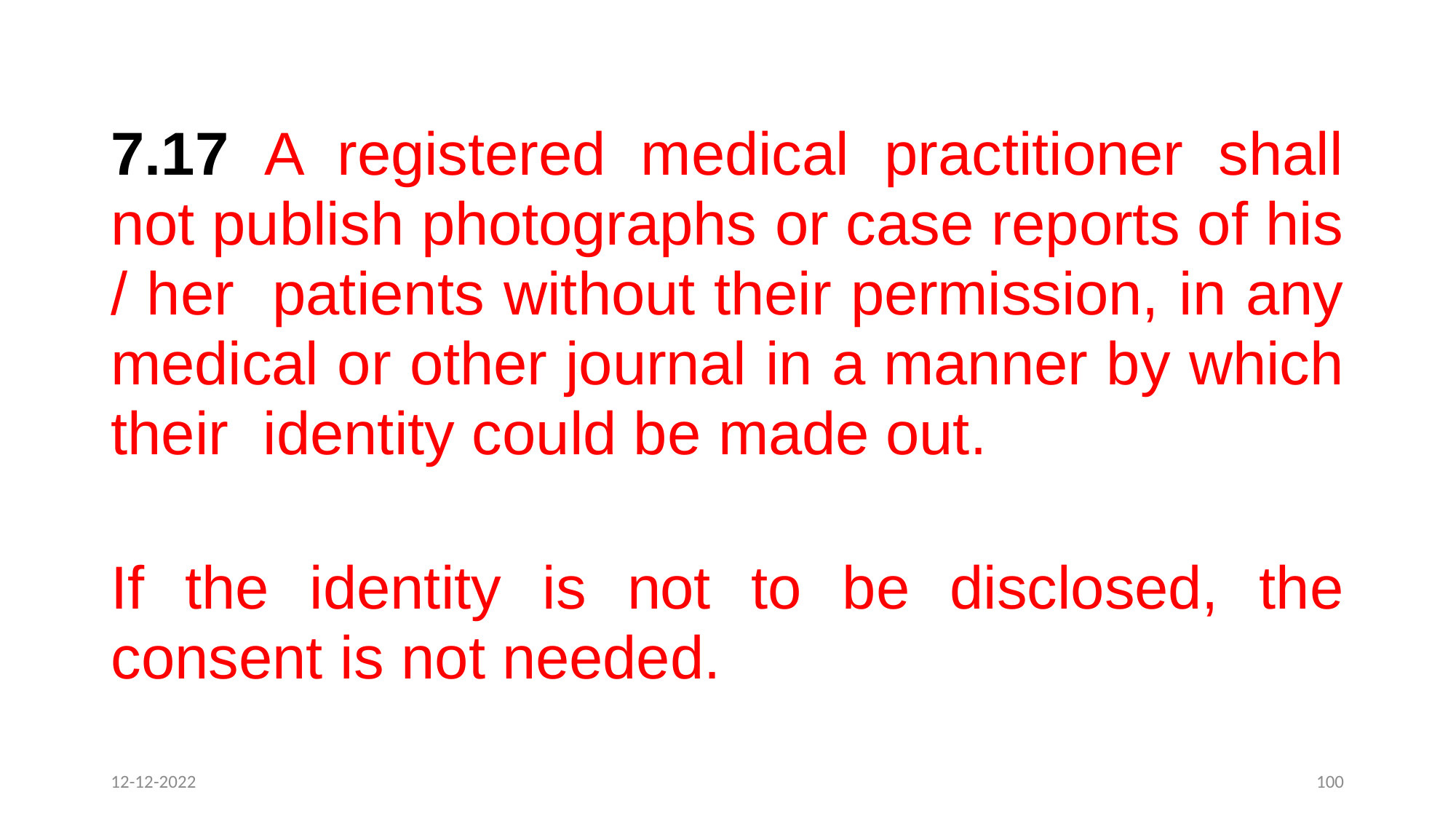

7.17 A registered medical practitioner shall not publish photographs or case reports of his / her  patients without their permission, in any medical or other journal in a manner by which their  identity could be made out.

If the identity is not to be disclosed, the consent is not needed.

12-12-2022
100